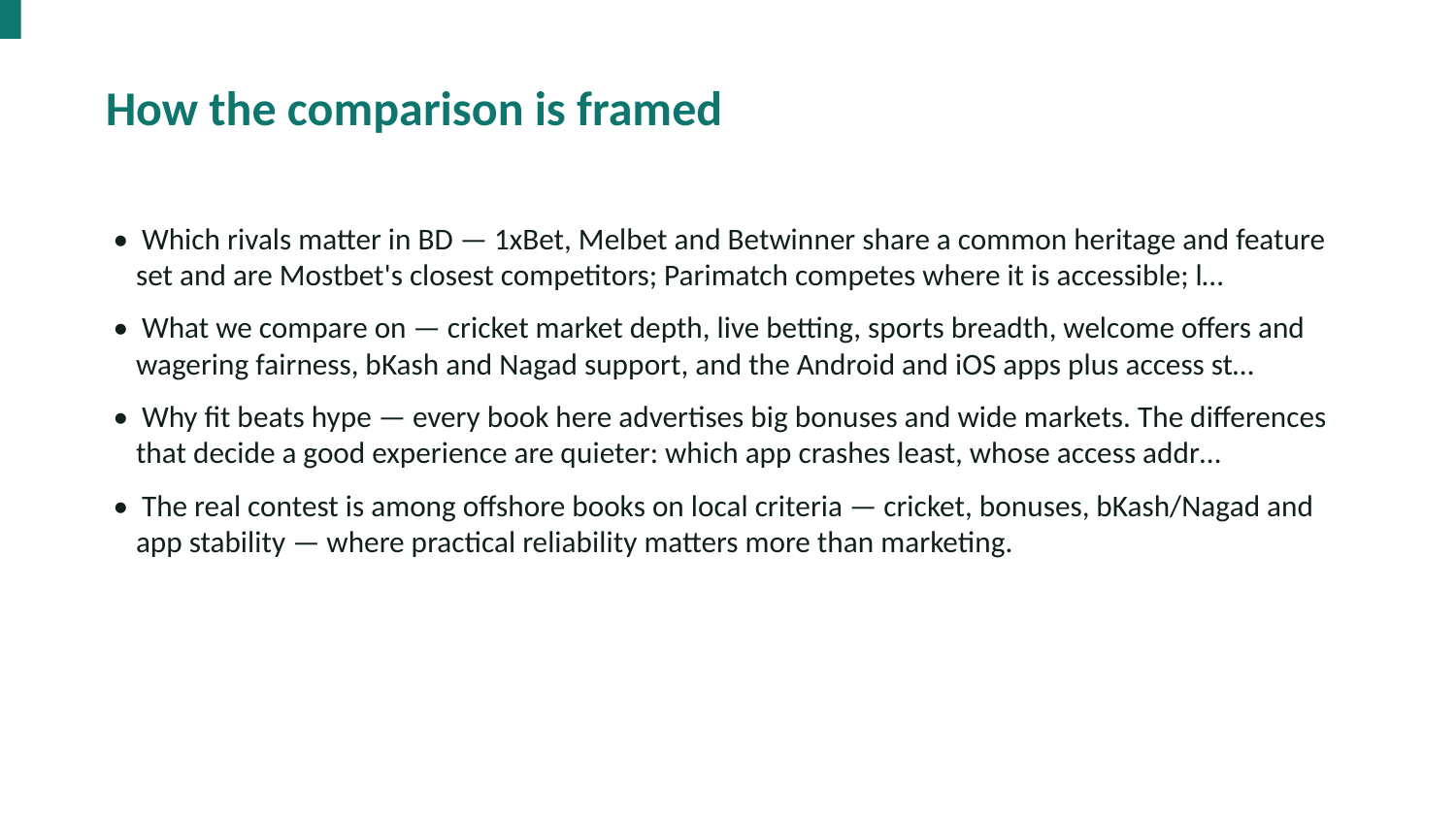

How the comparison is framed
•  Which rivals matter in BD — 1xBet, Melbet and Betwinner share a common heritage and feature set and are Mostbet's closest competitors; Parimatch competes where it is accessible; l…
•  What we compare on — cricket market depth, live betting, sports breadth, welcome offers and wagering fairness, bKash and Nagad support, and the Android and iOS apps plus access st…
•  Why fit beats hype — every book here advertises big bonuses and wide markets. The differences that decide a good experience are quieter: which app crashes least, whose access addr…
•  The real contest is among offshore books on local criteria — cricket, bonuses, bKash/Nagad and app stability — where practical reliability matters more than marketing.